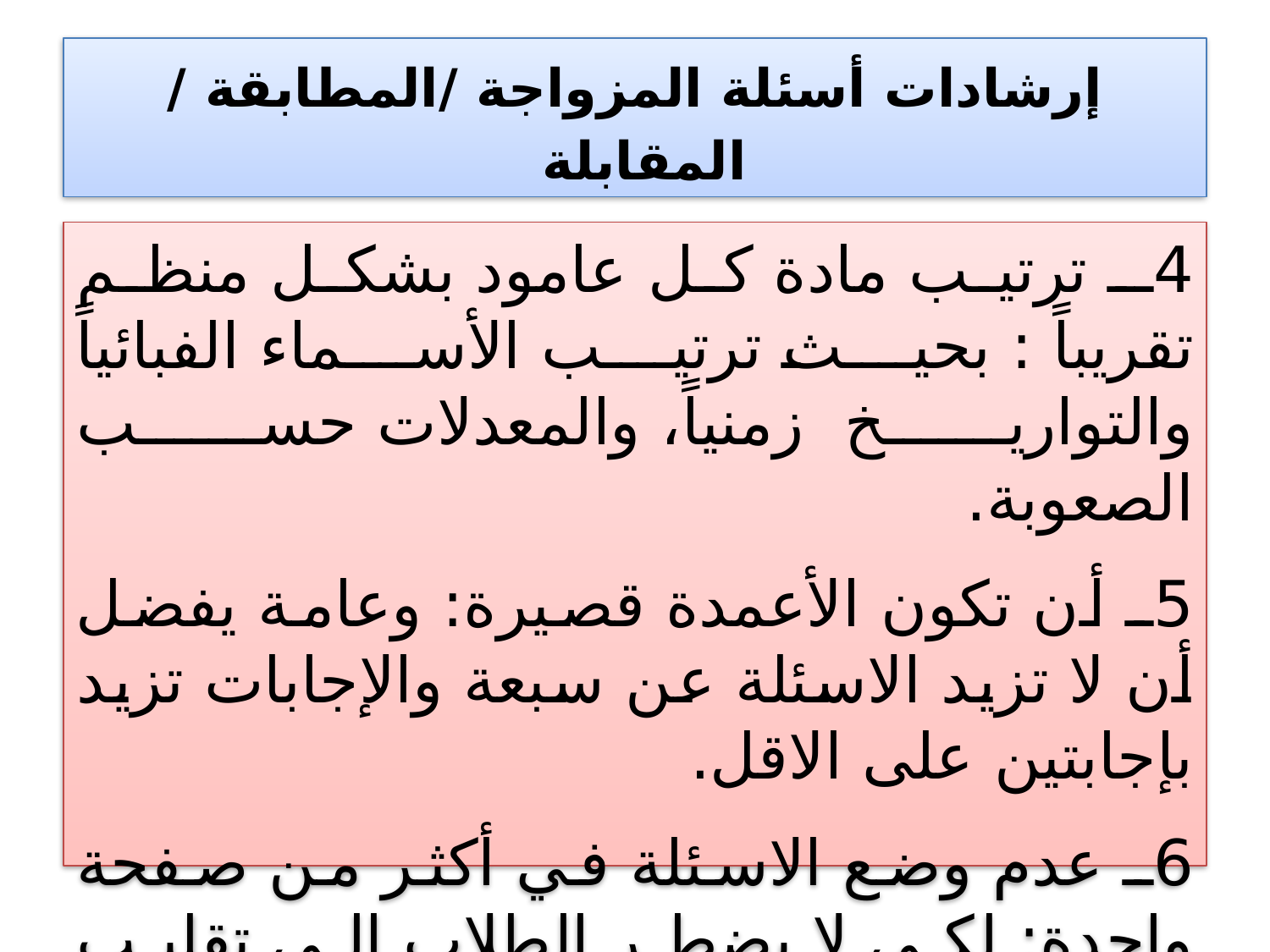

# إرشادات أسئلة المزواجة /المطابقة / المقابلة
4ـ ترتيب مادة كل عامود بشكل منظم تقريباً : بحيث ترتيب الأسماء الفبائياً والتواريخ  زمنياً، والمعدلات حسب الصعوبة.
5ـ أن تكون الأعمدة قصيرة: وعامة يفضل أن لا تزيد الاسئلة عن سبعة والإجابات تزيد بإجابتين على الاقل.
6ـ عدم وضع الاسئلة في أكثر من صفحة واحدة: لكي لا يضطر الطلاب الى تقليب الصفحات عند الإجابة.